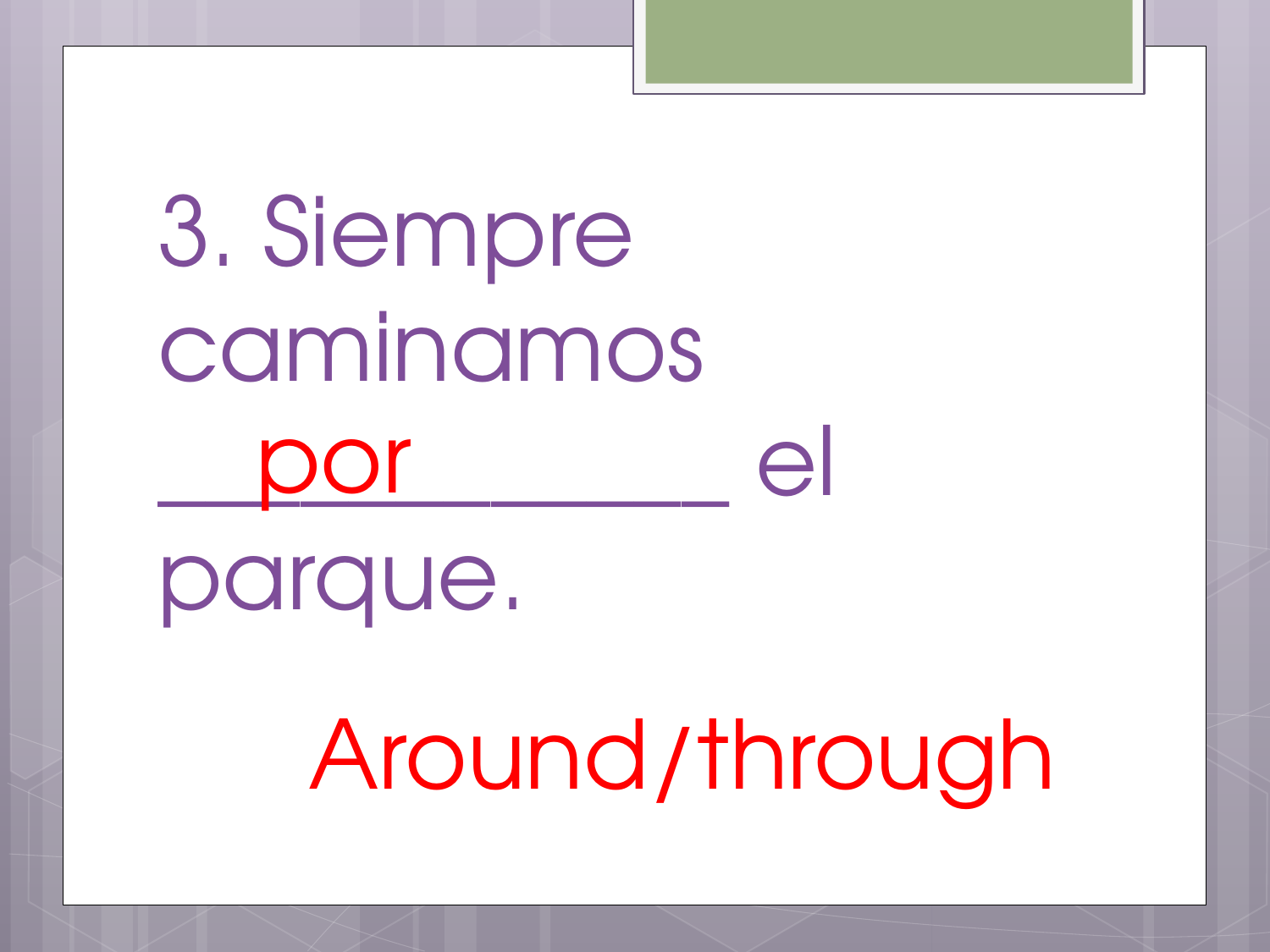

# 3. Siempre caminamos ____________ el parque.
por
Around/through